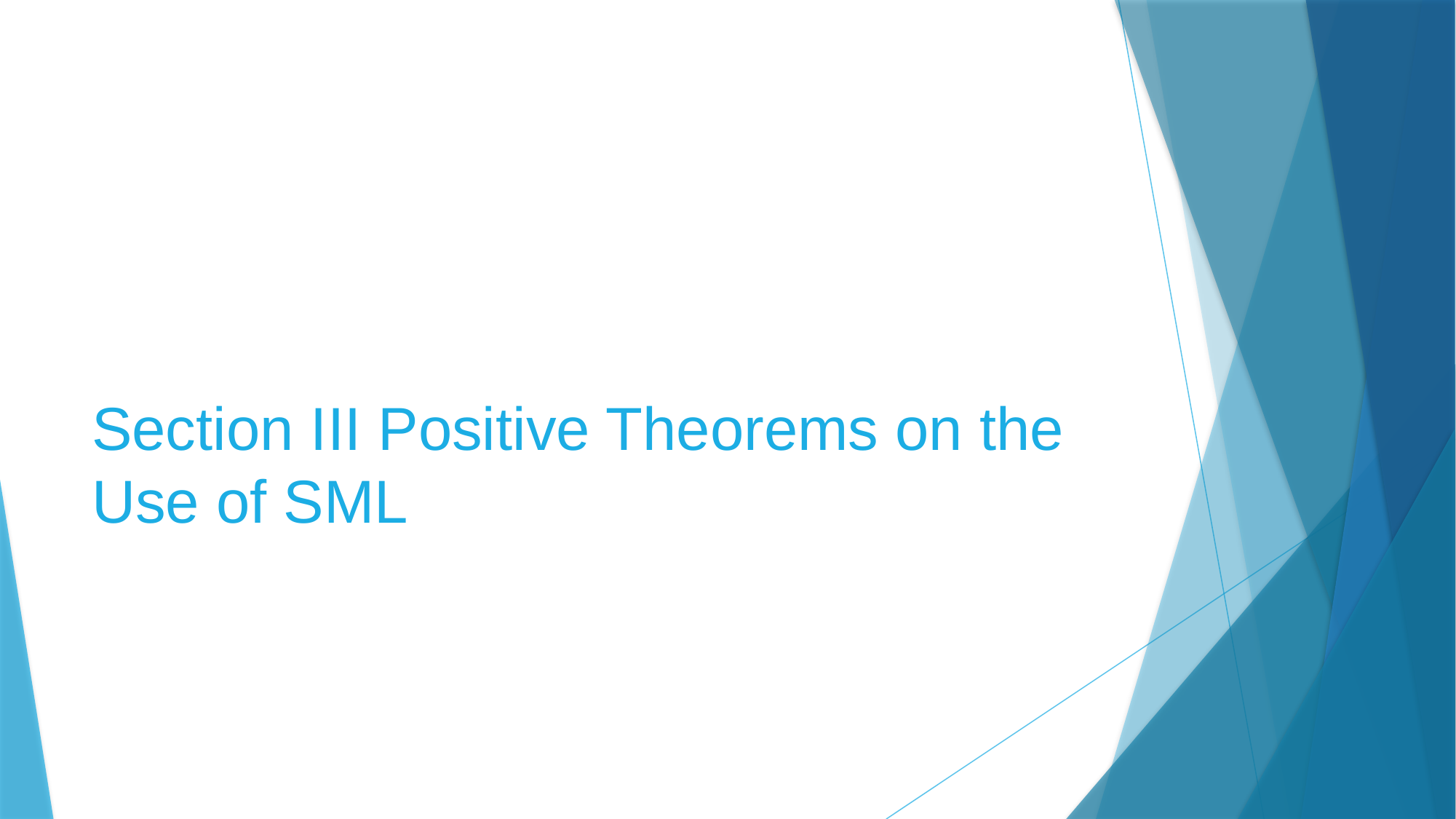

# Section III Positive Theorems on the Use of SML